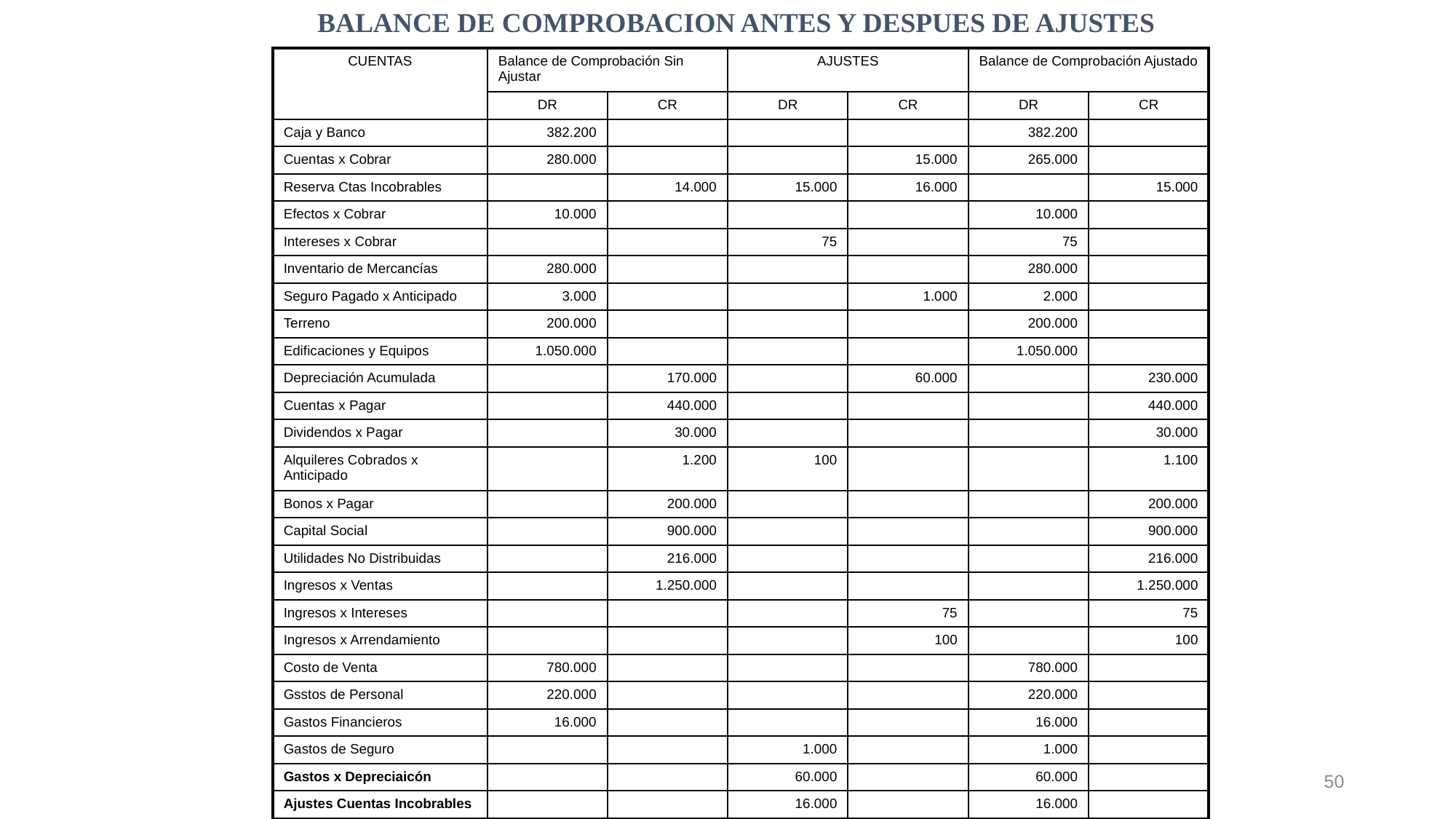

BALANCE DE COMPROBACION ANTES Y DESPUES DE AJUSTES
| CUENTAS | Balance de Comprobación Sin Ajustar |  | AJUSTES |  | Balance de Comprobación Ajustado |  |
| --- | --- | --- | --- | --- | --- | --- |
|  | DR | CR | DR | CR | DR | CR |
| Caja y Banco | 382.200 |  |  |  | 382.200 |  |
| Cuentas x Cobrar | 280.000 |  |  | 15.000 | 265.000 |  |
| Reserva Ctas Incobrables |  | 14.000 | 15.000 | 16.000 |  | 15.000 |
| Efectos x Cobrar | 10.000 |  |  |  | 10.000 |  |
| Intereses x Cobrar |  |  | 75 |  | 75 |  |
| Inventario de Mercancías | 280.000 |  |  |  | 280.000 |  |
| Seguro Pagado x Anticipado | 3.000 |  |  | 1.000 | 2.000 |  |
| Terreno | 200.000 |  |  |  | 200.000 |  |
| Edificaciones y Equipos | 1.050.000 |  |  |  | 1.050.000 |  |
| Depreciación Acumulada |  | 170.000 |  | 60.000 |  | 230.000 |
| Cuentas x Pagar |  | 440.000 |  |  |  | 440.000 |
| Dividendos x Pagar |  | 30.000 |  |  |  | 30.000 |
| Alquileres Cobrados x Anticipado |  | 1.200 | 100 |  |  | 1.100 |
| Bonos x Pagar |  | 200.000 |  |  |  | 200.000 |
| Capital Social |  | 900.000 |  |  |  | 900.000 |
| Utilidades No Distribuidas |  | 216.000 |  |  |  | 216.000 |
| Ingresos x Ventas |  | 1.250.000 |  |  |  | 1.250.000 |
| Ingresos x Intereses |  |  |  | 75 |  | 75 |
| Ingresos x Arrendamiento |  |  |  | 100 |  | 100 |
| Costo de Venta | 780.000 |  |  |  | 780.000 |  |
| Gsstos de Personal | 220.000 |  |  |  | 220.000 |  |
| Gastos Financieros | 16.000 |  |  |  | 16.000 |  |
| Gastos de Seguro |  |  | 1.000 |  | 1.000 |  |
| Gastos x Depreciaicón |  |  | 60.000 |  | 60.000 |  |
| Ajustes Cuentas Incobrables |  |  | 16.000 |  | 16.000 |  |
| TOTAL | 3.221.200 | 3.221.200 | 91.175 | 91.175 | 3.282.275 | 3.282.275 |
50